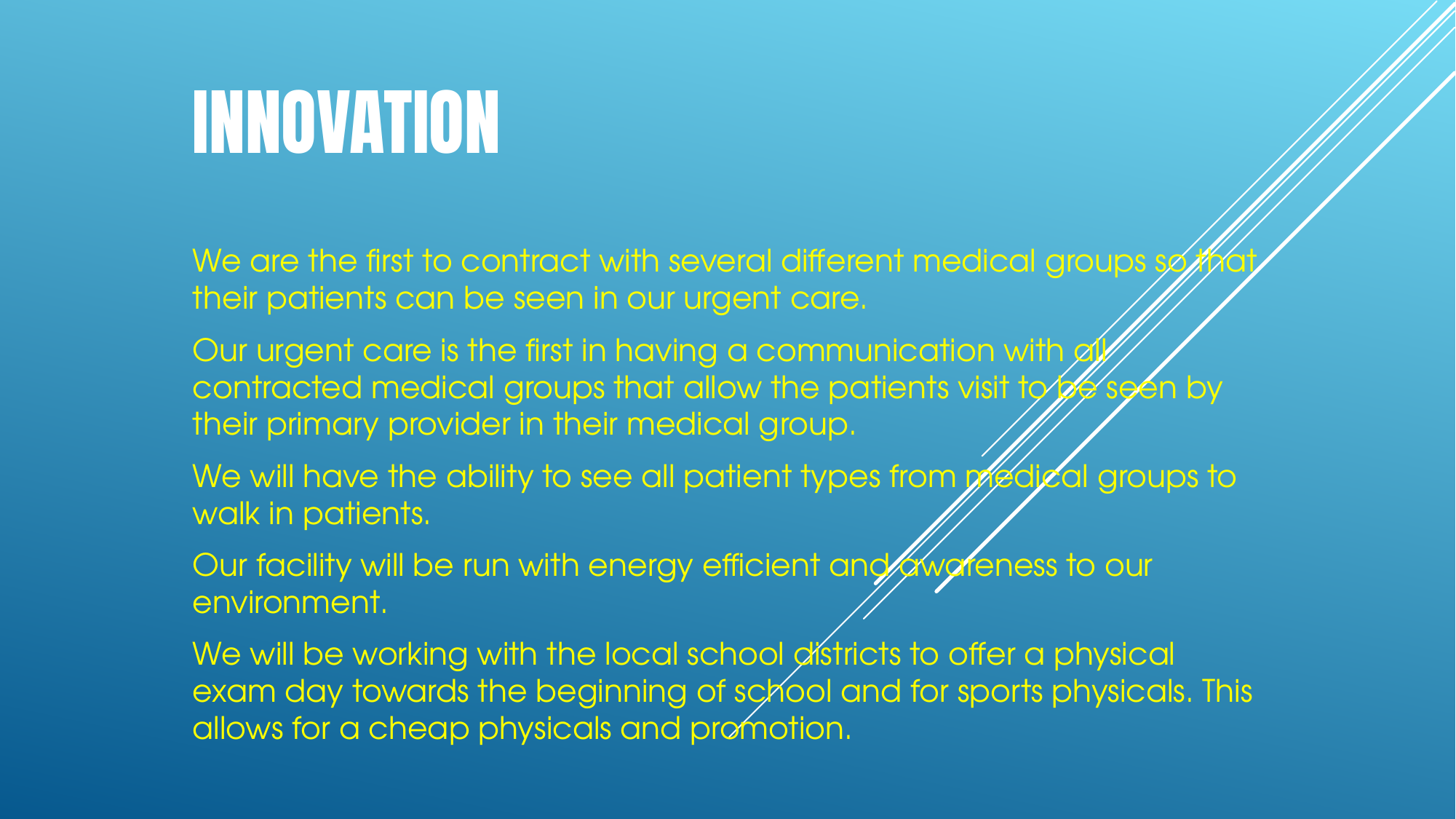

# Innovation
We are the first to contract with several different medical groups so that their patients can be seen in our urgent care.
Our urgent care is the first in having a communication with all contracted medical groups that allow the patients visit to be seen by their primary provider in their medical group.
We will have the ability to see all patient types from medical groups to walk in patients.
Our facility will be run with energy efficient and awareness to our environment.
We will be working with the local school districts to offer a physical exam day towards the beginning of school and for sports physicals. This allows for a cheap physicals and promotion.